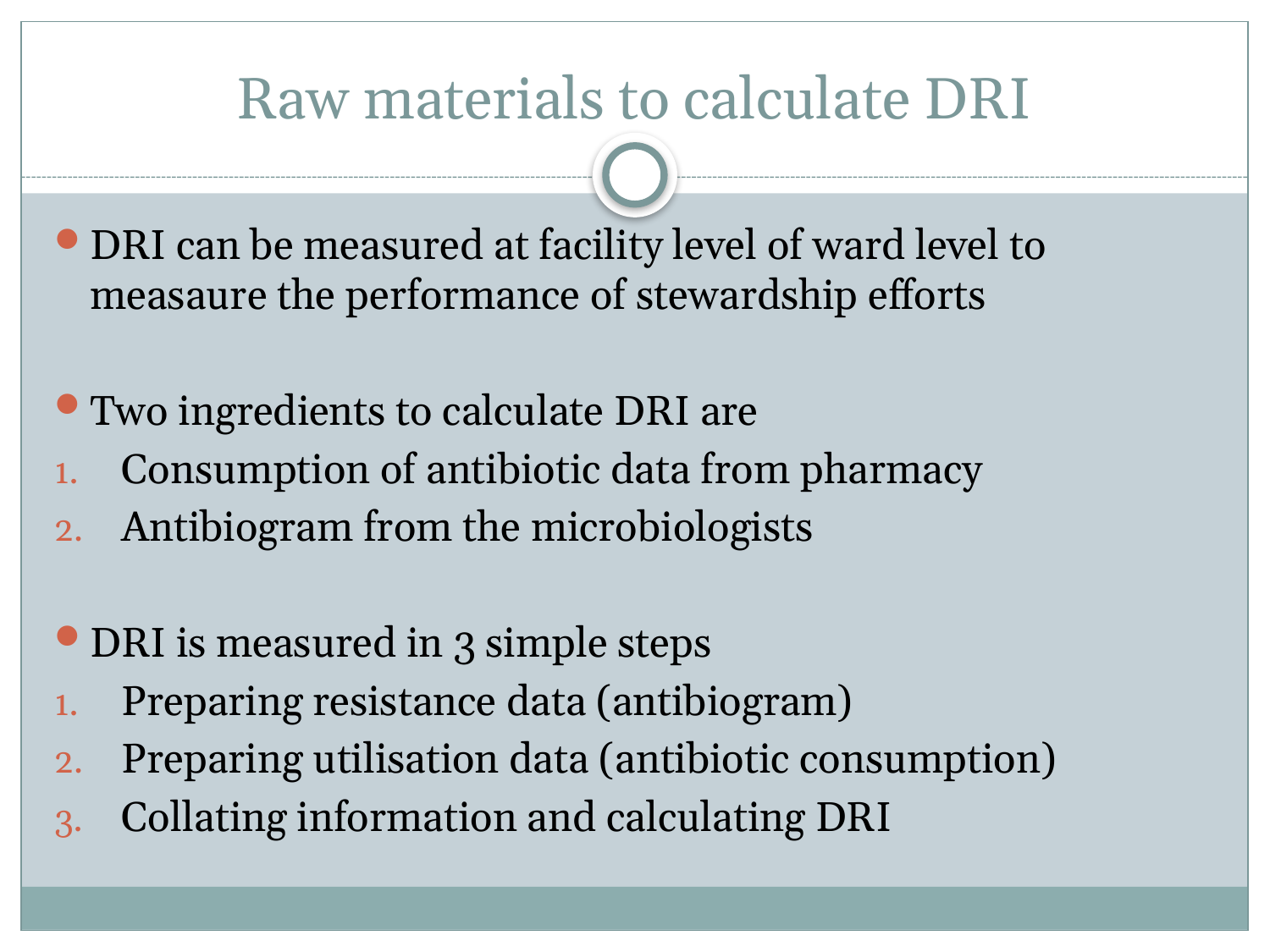

# Raw materials to calculate DRI
DRI can be measured at facility level of ward level to measaure the performance of stewardship efforts

Two ingredients to calculate DRI are
Consumption of antibiotic data from pharmacy
Antibiogram from the microbiologists

DRI is measured in 3 simple steps
Preparing resistance data (antibiogram)
Preparing utilisation data (antibiotic consumption)
Collating information and calculating DRI